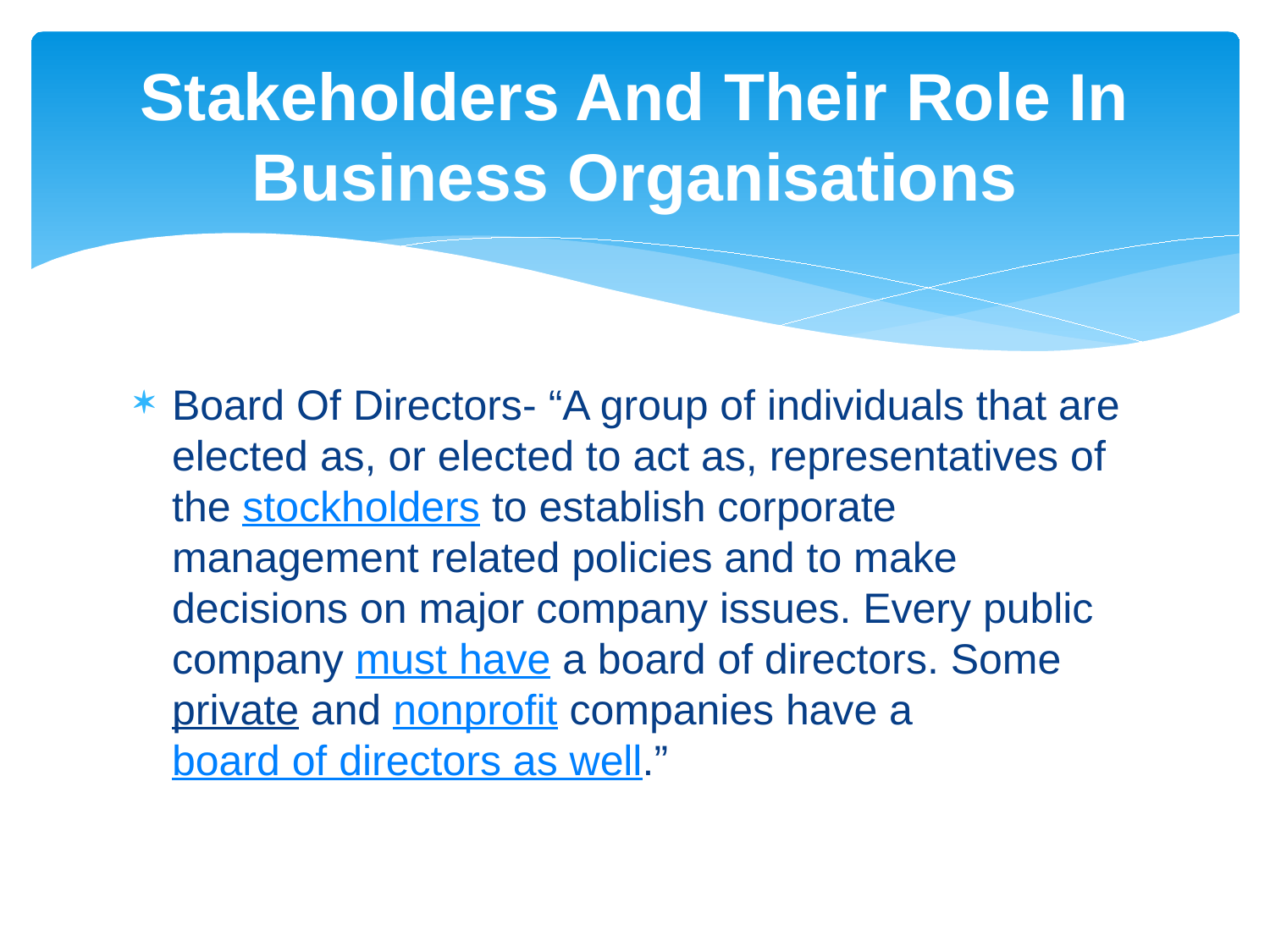

# Stakeholders And Their Role In Business Organisations
Board Of Directors- “A group of individuals that are elected as, or elected to act as, representatives of the stockholders to establish corporate management related policies and to make decisions on major company issues. Every public company must have a board of directors. Some private and nonprofit companies have a board of directors as well.”